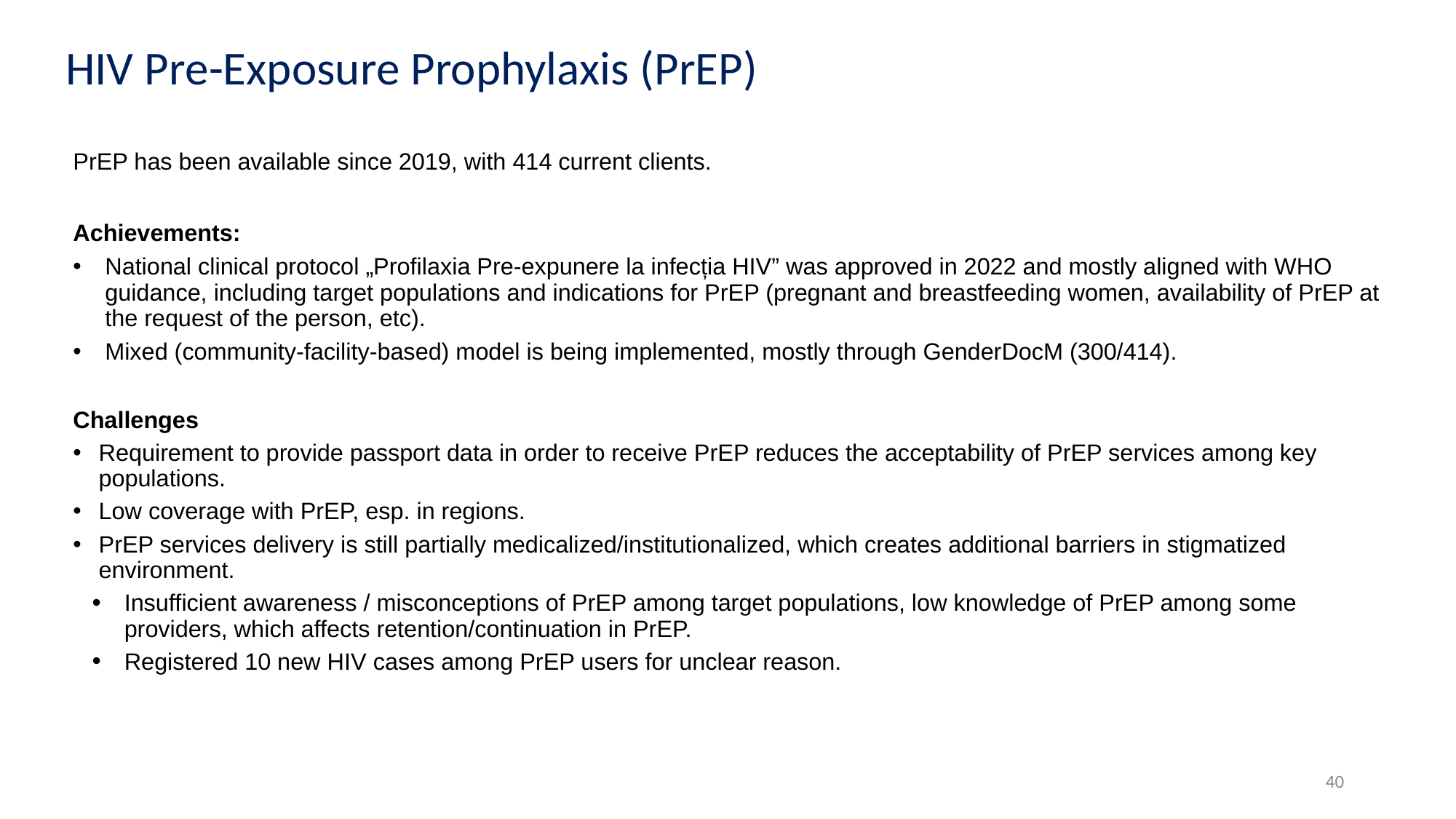

# HIV Pre-Exposure Prophylaxis (PrEP)
PrEP has been available since 2019, with 414 current clients.

Achievements:
National clinical protocol „Profilaxia Pre-expunere la infecția HIV” was approved in 2022 and mostly aligned with WHO guidance, including target populations and indications for PrEP (pregnant and breastfeeding women, availability of PrEP at the request of the person, etc).
Mixed (community-facility-based) model is being implemented, mostly through GenderDocM (300/414).

Challenges
Requirement to provide passport data in order to receive PrEP reduces the acceptability of PrEP services among key populations.
Low coverage with PrEP, esp. in regions.
PrEP services delivery is still partially medicalized/institutionalized, which creates additional barriers in stigmatized environment.
Insufficient awareness / misconceptions of PrEP among target populations, low knowledge of PrEP among some providers, which affects retention/continuation in PrEP.
Registered 10 new HIV cases among PrEP users for unclear reason.

40